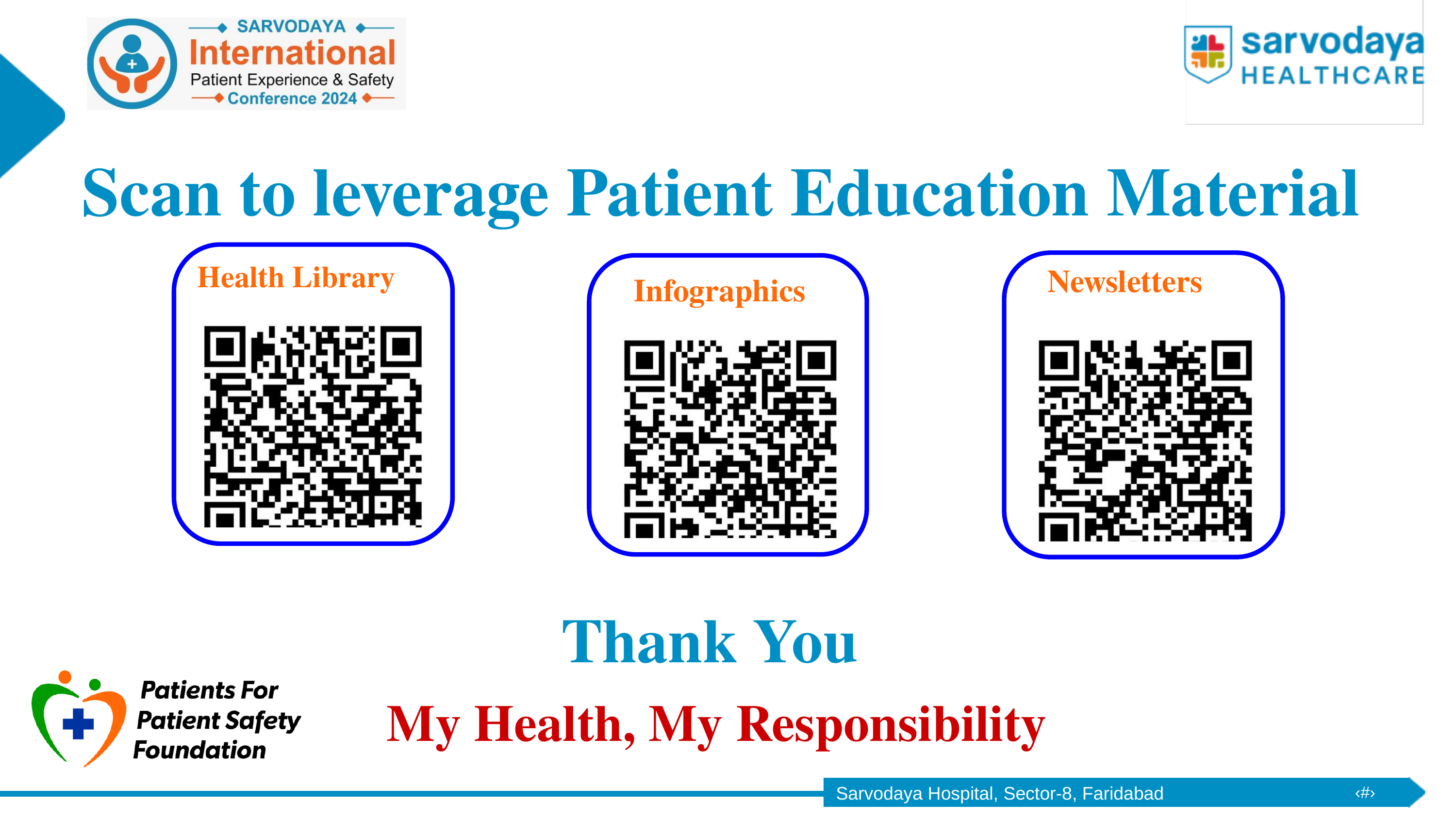

Scan to leverage Patient Education Material

Health Library

Newsletters
Infographics

Thank You

My Health, My Responsibility

Sarvodaya Hospital, Sector-8, Faridabad
‹#›